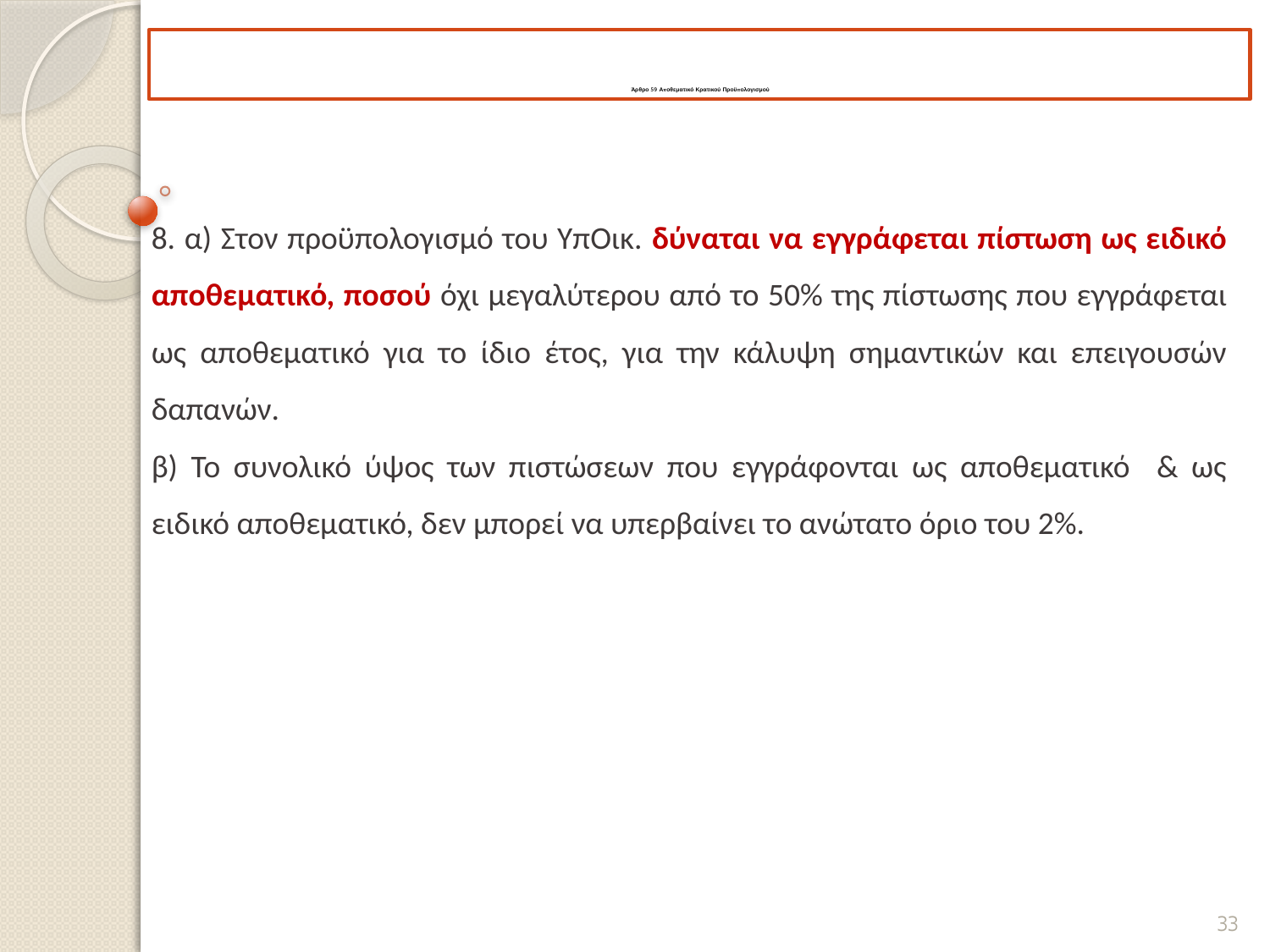

# Άρθρο 59 Αποθεματικό Κρατικού Προϋπολογισμού

8. α) Στον προϋπολογισμό του ΥπΟικ. δύναται να εγγράφεται πίστωση ως ειδικό αποθεματικό, ποσού όχι μεγαλύτερου από το 50% της πίστωσης που εγγράφεται ως αποθεματικό για το ίδιο έτος, για την κάλυψη σημαντικών και επειγουσών δαπανών.
β) Το συνολικό ύψος των πιστώσεων που εγγράφονται ως αποθεματικό  & ως ειδικό αποθεματικό, δεν μπορεί να υπερβαίνει το ανώτατο όριο του 2%.
33